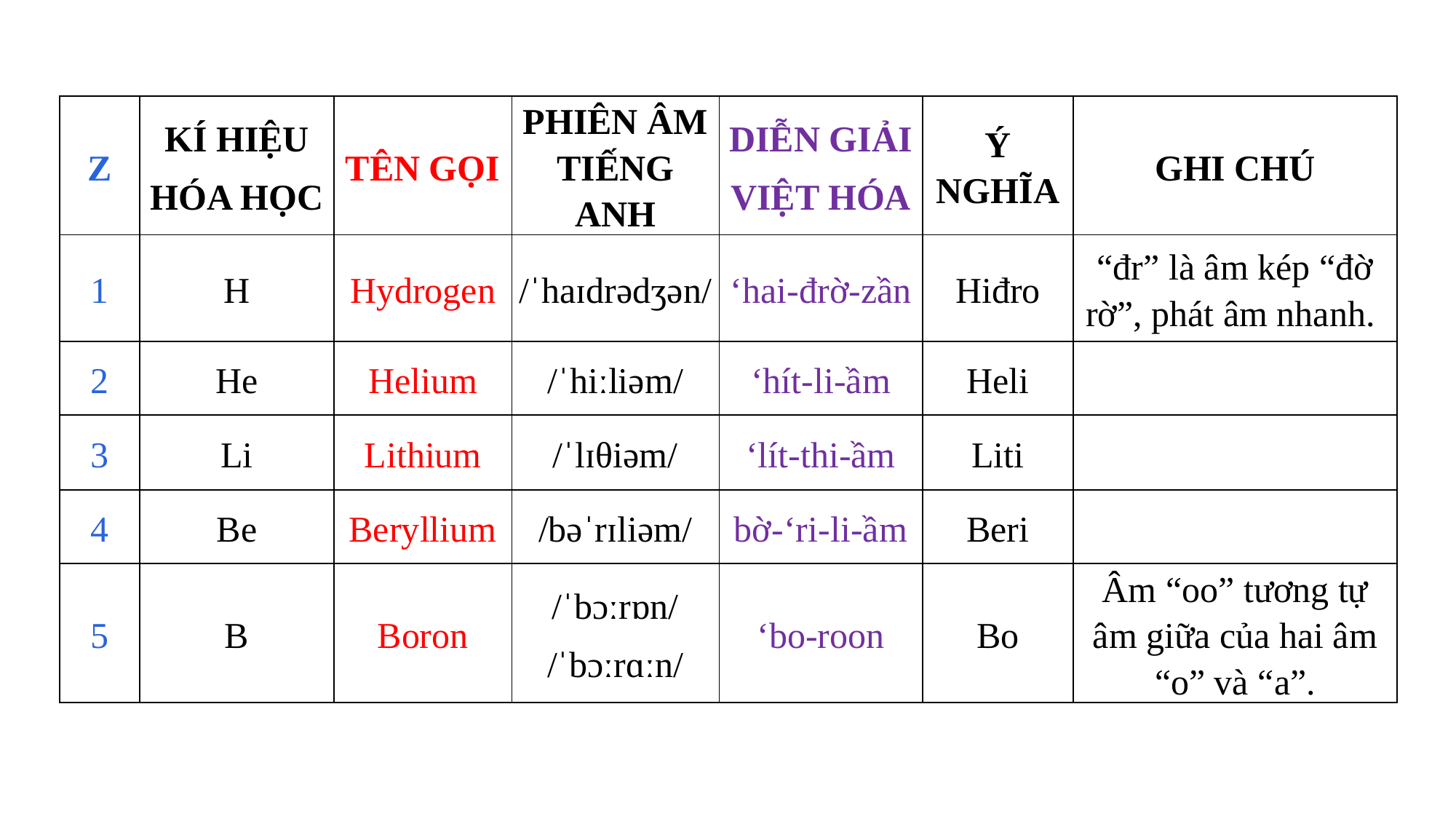

| Z | KÍ HIỆU HÓA HỌC | TÊN GỌI | PHIÊN ÂM TIẾNG ANH | DIỄN GIẢI VIỆT HÓA | Ý NGHĨA | GHI CHÚ |
| --- | --- | --- | --- | --- | --- | --- |
| 1 | H | Hydrogen | /ˈhaɪdrədʒən/ | ‘hai-đrờ-zần | Hiđro | “đr” là âm kép “đờ rờ”, phát âm nhanh. |
| 2 | He | Helium | /ˈhiːliəm/ | ‘hít-li-ầm | Heli |  |
| 3 | Li | Lithium | /ˈlɪθiəm/ | ‘lít-thi-ầm | Liti |  |
| 4 | Be | Beryllium | /bəˈrɪliəm/ | bờ-‘ri-li-ầm | Beri |  |
| 5 | B | Boron | /ˈbɔːrɒn/ /ˈbɔːrɑːn/ | ‘bo-roon | Bo | Âm “oo” tương tự âm giữa của hai âm “o” và “a”. |